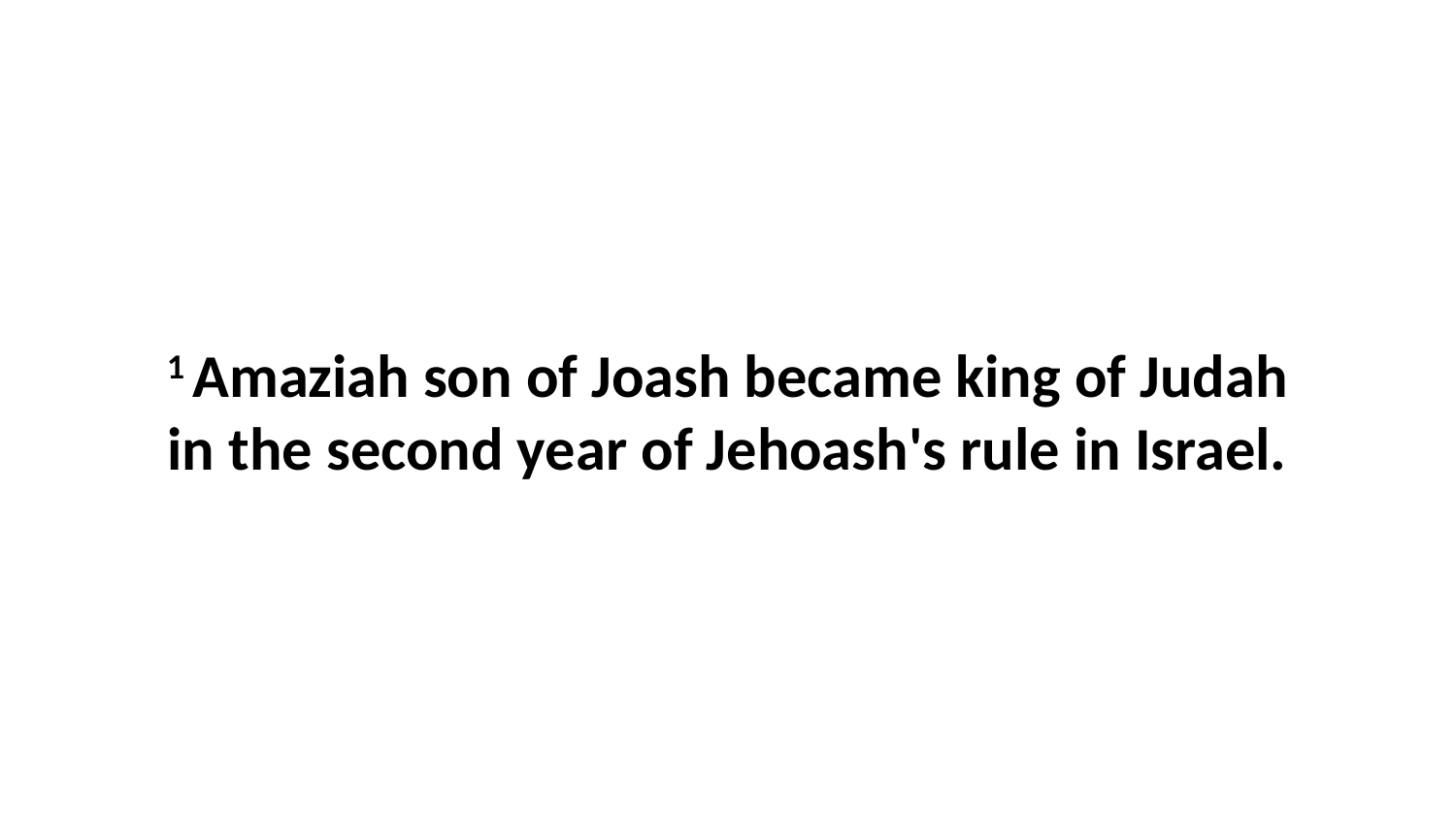

1 Amaziah son of Joash became king of Judah in the second year of Jehoash's rule in Israel.